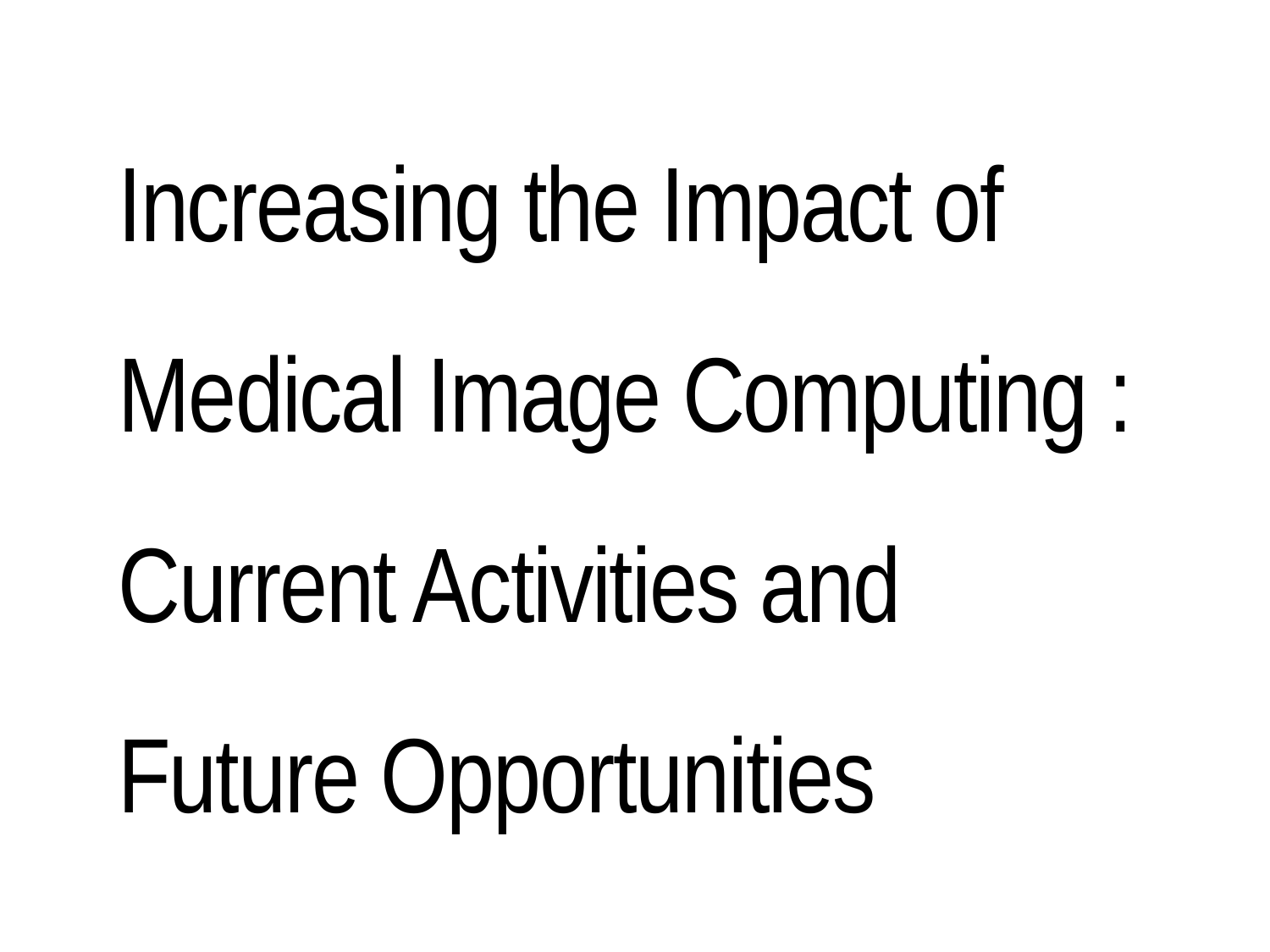

Increasing the Impact of
Medical Image Computing :  
Current Activities and
Future Opportunities